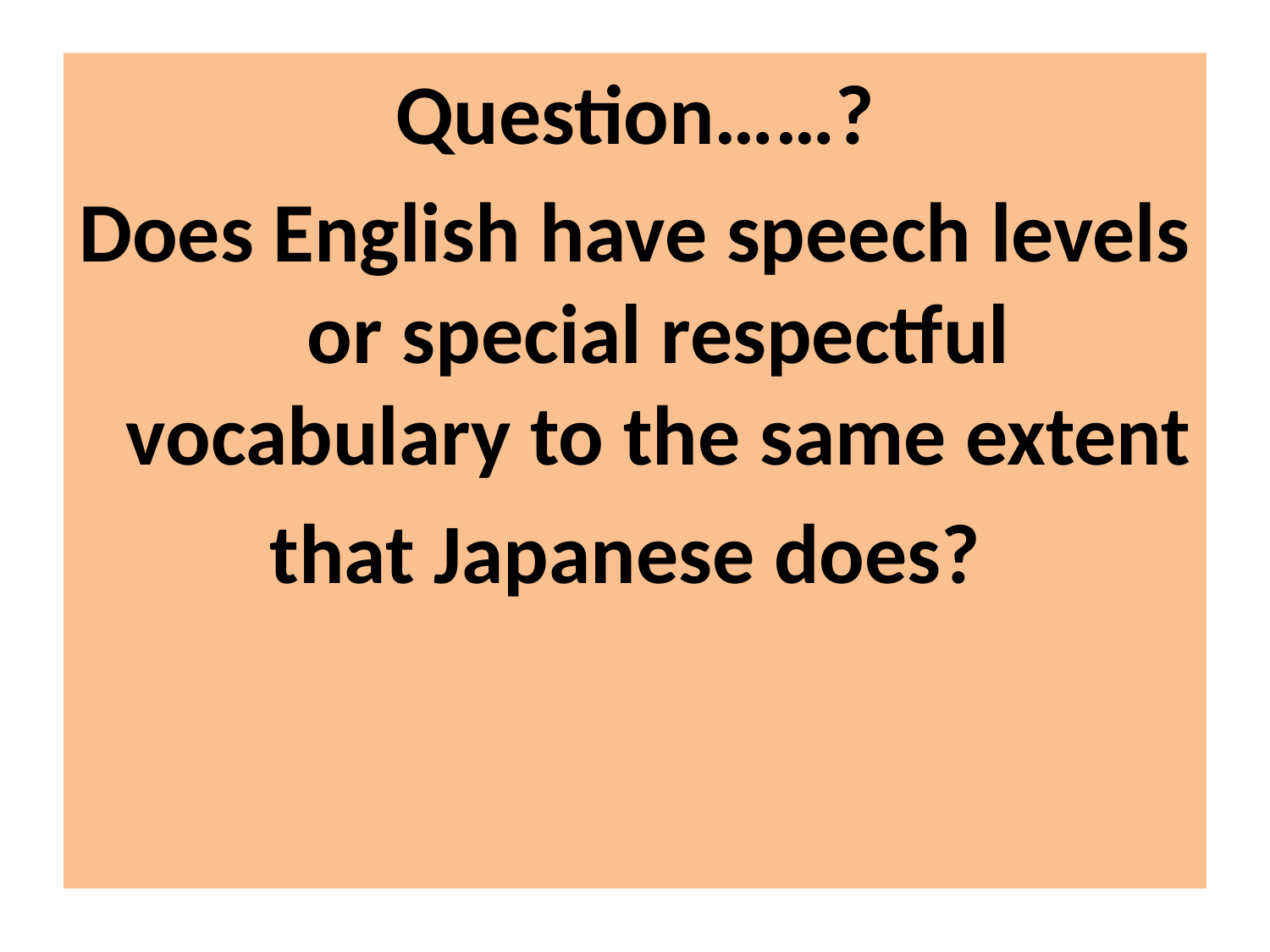

Question……?
Does English have speech levels or special respectful vocabulary to the same extent
that Japanese does?